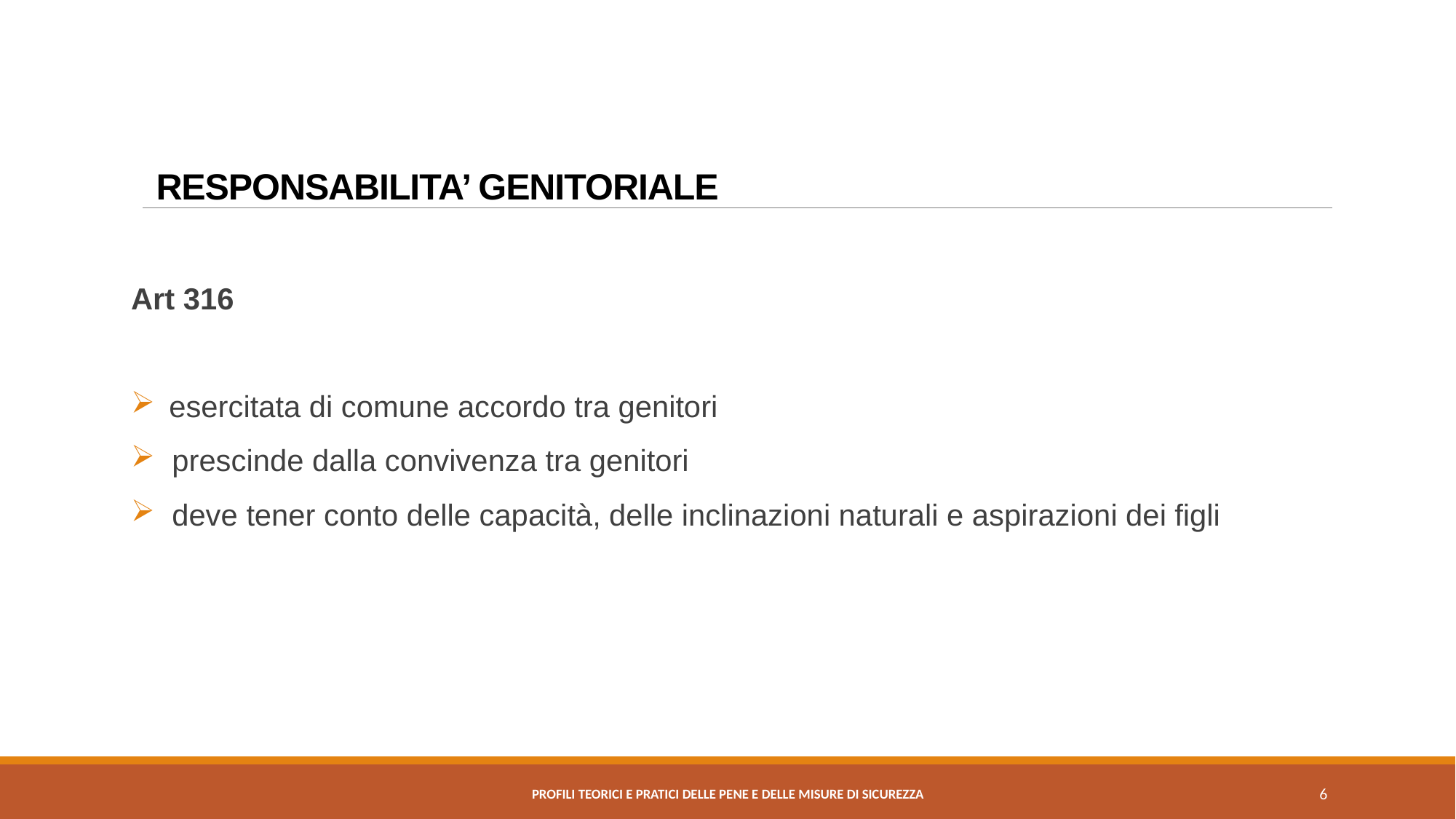

#
RESPONSABILITA’ GENITORIALE

Art 316

  esercitata di comune accordo tra genitori
  prescinde dalla convivenza tra genitori
  deve tener conto delle capacità, delle inclinazioni naturali e aspirazioni dei figli

PROFILI TEORICI E PRATICI DELLE PENE E DELLE MISURE DI SICUREZZA
6